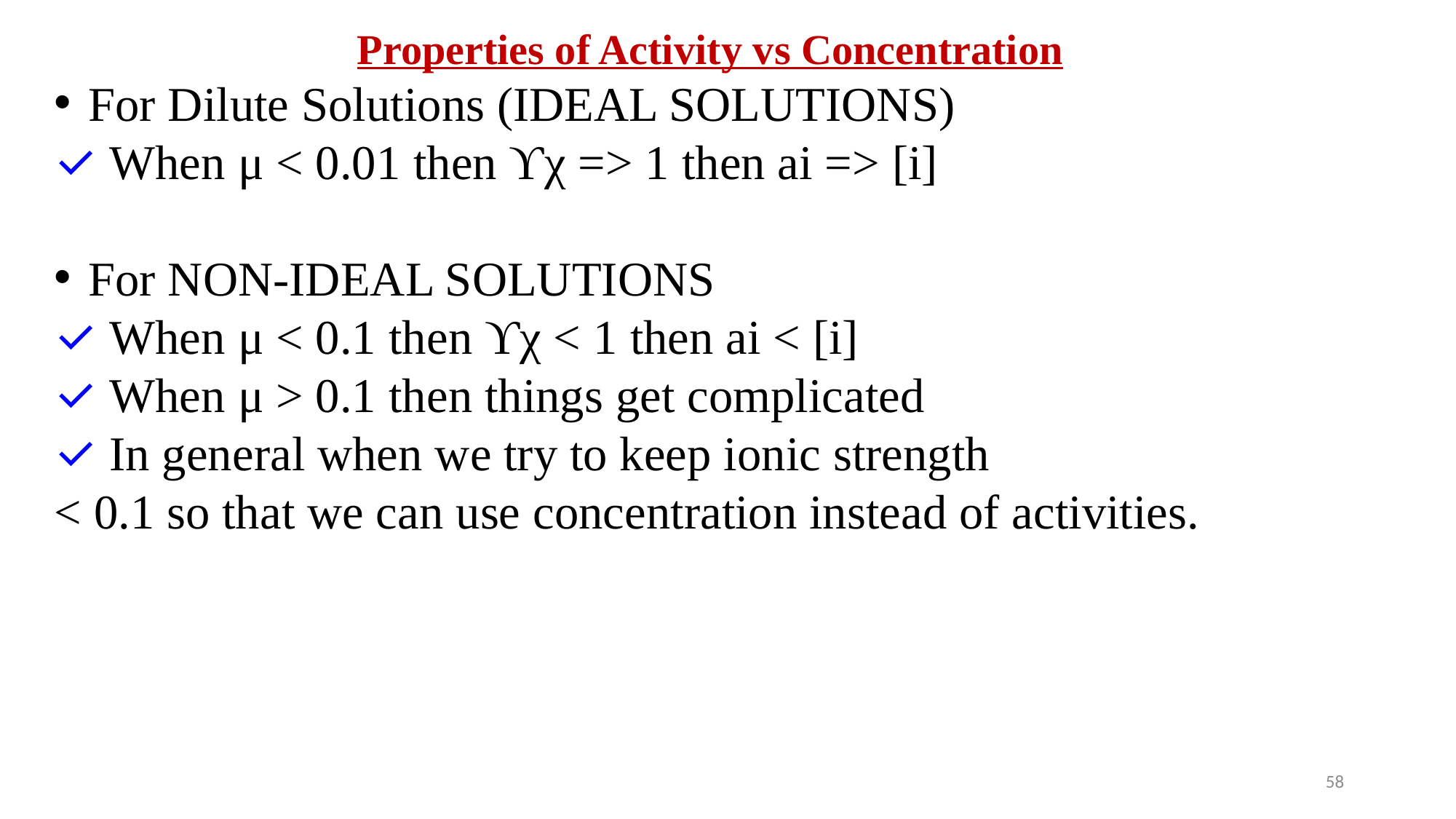

Properties of Activity vs Concentration
For Dilute Solutions (IDEAL SOLUTIONS)
✓ When μ < 0.01 then ϒχ => 1 then ai => [i]

For NON-IDEAL SOLUTIONS
✓ When μ < 0.1 then ϒχ < 1 then ai < [i]
✓ When μ > 0.1 then things get complicated
✓ In general when we try to keep ionic strength
< 0.1 so that we can use concentration instead of activities.

58